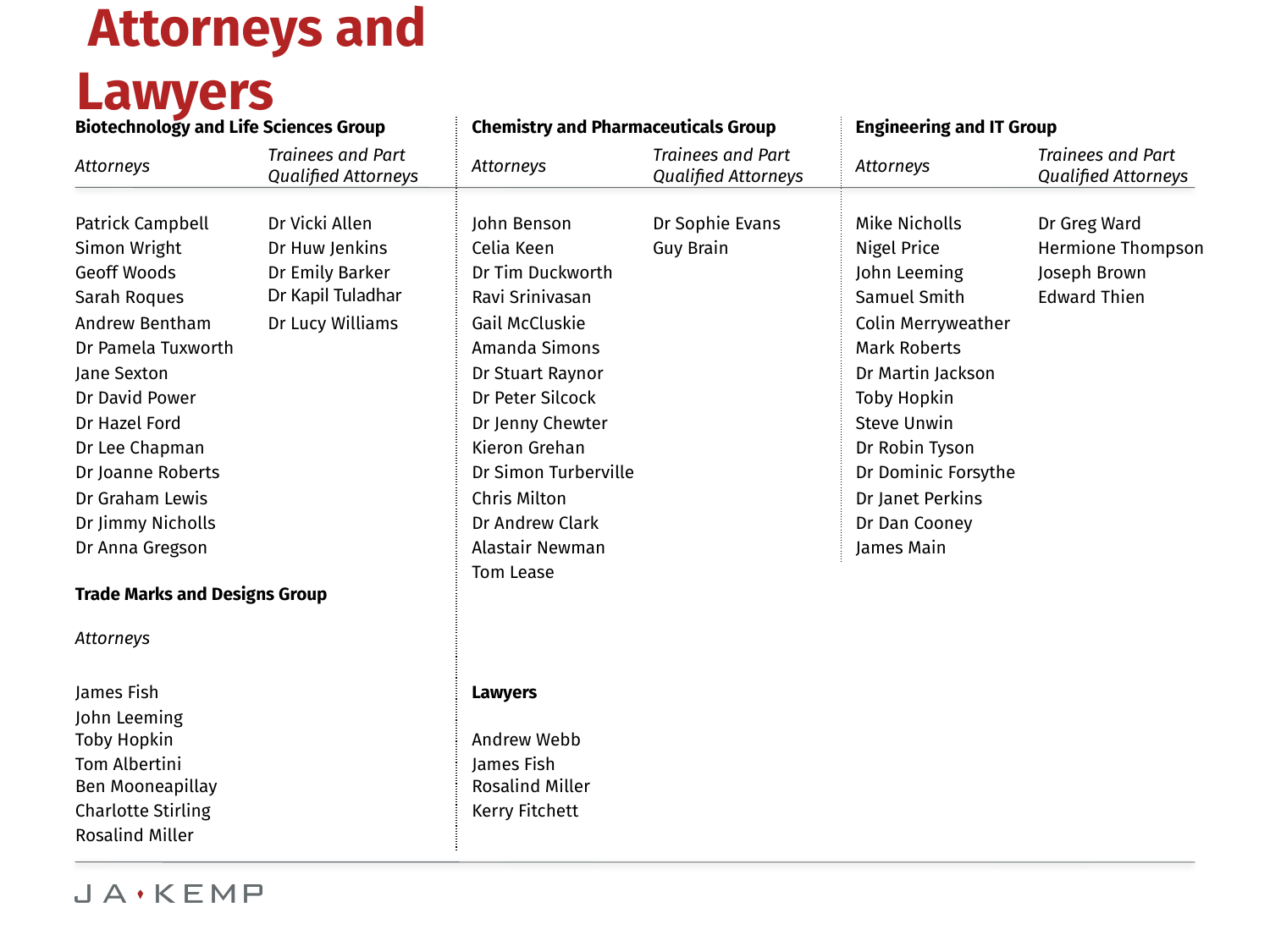

Attorneys and Lawyers
| Biotechnology and Life Sciences Group |  | Chemistry and Pharmaceuticals Group |  | Engineering and IT Group |  |
| --- | --- | --- | --- | --- | --- |
| Attorneys | Trainees and Part Qualified Attorneys | Attorneys | Trainees and Part Qualified Attorneys | Attorneys | Trainees and Part Qualified Attorneys |
|  |  |  |  |  |  |
| Patrick Campbell | Dr Vicki Allen | John Benson | Dr Sophie Evans | Mike Nicholls | Dr Greg Ward |
| Simon Wright | Dr Huw Jenkins | Celia Keen | Guy Brain | Nigel Price | Hermione Thompson |
| Geoff Woods | Dr Emily Barker | Dr Tim Duckworth |  | John Leeming | Joseph Brown |
| Sarah Roques | Dr Kapil Tuladhar | Ravi Srinivasan |  | Samuel Smith | Edward Thien |
| Andrew Bentham | Dr Lucy Williams | Gail McCluskie |  | Colin Merryweather |  |
| Dr Pamela Tuxworth |  | Amanda Simons |  | Mark Roberts |  |
| Jane Sexton |  | Dr Stuart Raynor |  | Dr Martin Jackson |  |
| Dr David Power |  | Dr Peter Silcock |  | Toby Hopkin |  |
| Dr Hazel Ford |  | Dr Jenny Chewter |  | Steve Unwin |  |
| Dr Lee Chapman |  | Kieron Grehan |  | Dr Robin Tyson |  |
| Dr Joanne Roberts |  | Dr Simon Turberville |  | Dr Dominic Forsythe |  |
| Dr Graham Lewis |  | Chris Milton |  | Dr Janet Perkins |  |
| Dr Jimmy Nicholls |  | Dr Andrew Clark |  | Dr Dan Cooney |  |
| Dr Anna Gregson |  | Alastair Newman |  | James Main |  |
|  |  | Tom Lease |  |  |  |
| Trade Marks and Designs Group |  |  |  |  |  |
| Attorneys |  |  |  |  |  |
|  |  |  |  |  |  |
| James Fish |  | Lawyers |  |  |  |
| John Leeming |  |  |  |  |  |
| Toby Hopkin |  | Andrew Webb |  |  |  |
| Tom Albertini |  | James Fish |  |  |  |
| Ben Mooneapillay |  | Rosalind Miller |  |  |  |
| Charlotte Stirling |  | Kerry Fitchett |  |  |  |
| Rosalind Miller |  |  |  |  |  |